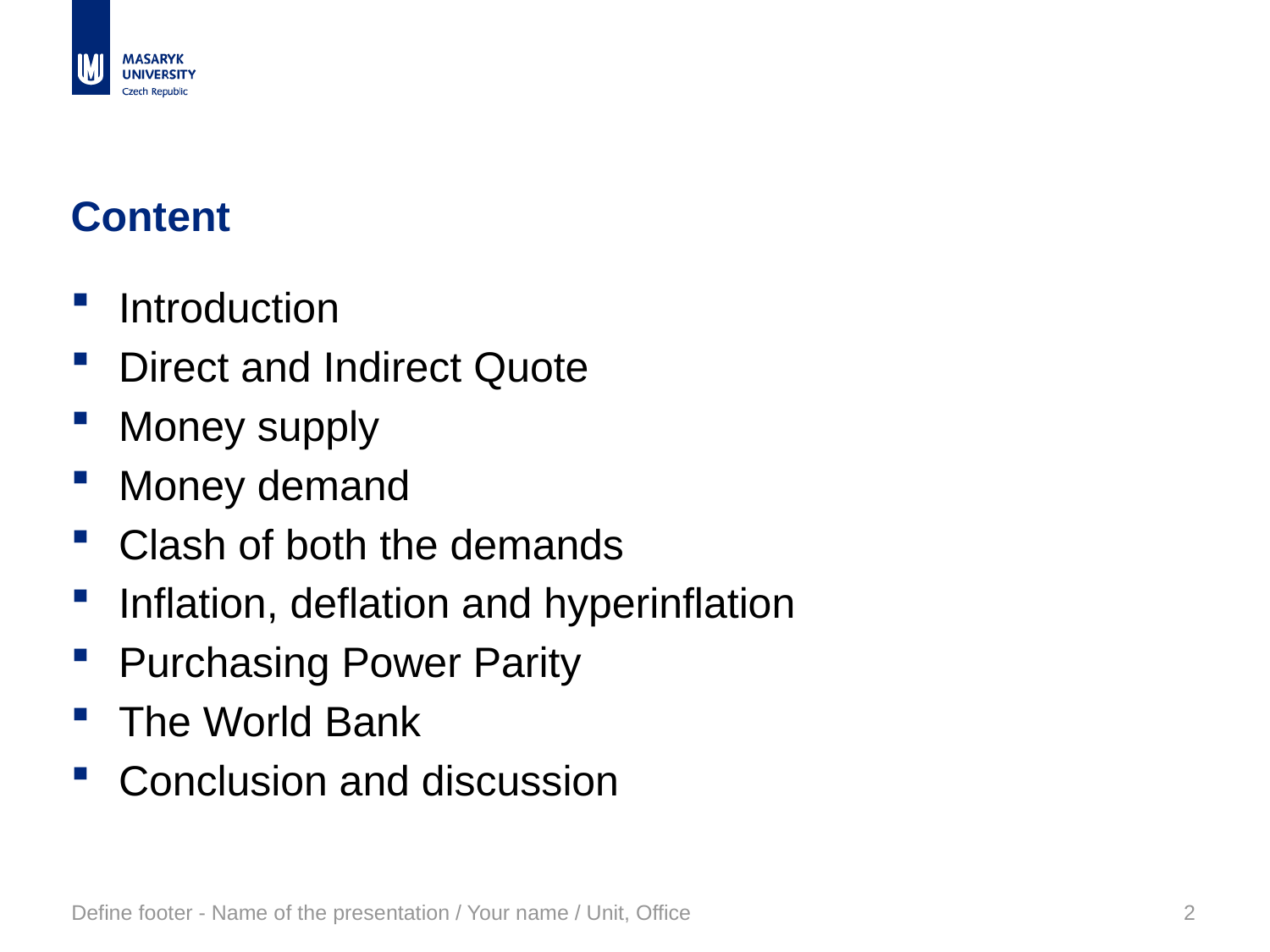

# Content
Introduction
Direct and Indirect Quote
Money supply
Money demand
Clash of both the demands
Inflation, deflation and hyperinflation
Purchasing Power Parity
The World Bank
Conclusion and discussion
Define footer - Name of the presentation / Your name / Unit, Office
2